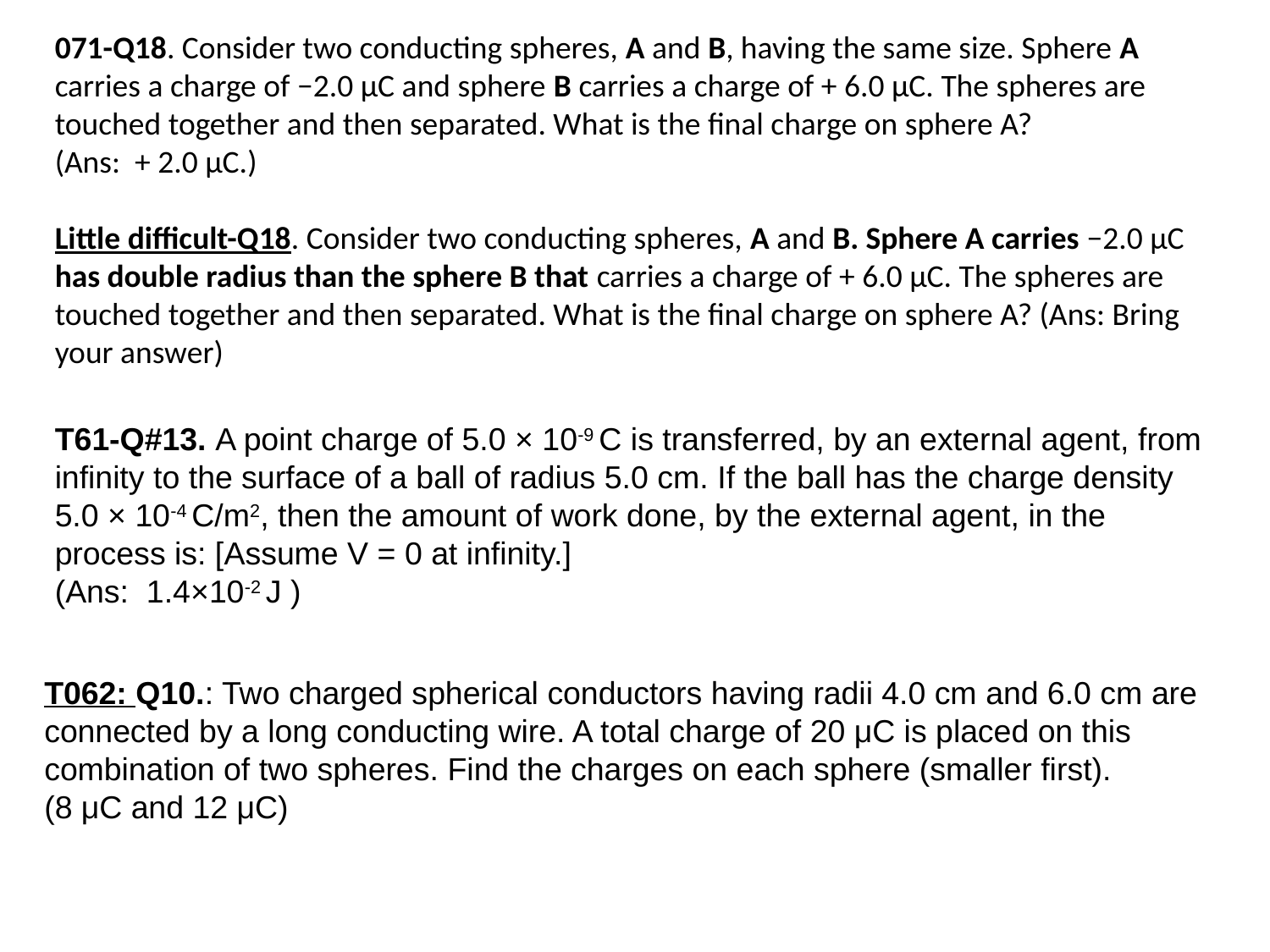

071-Q18. Consider two conducting spheres, A and B, having the same size. Sphere A carries a charge of −2.0 μC and sphere B carries a charge of + 6.0 μC. The spheres are touched together and then separated. What is the final charge on sphere A?
(Ans:  + 2.0 μC.)
Little difficult-Q18. Consider two conducting spheres, A and B. Sphere A carries −2.0 μC has double radius than the sphere B that carries a charge of + 6.0 μC. The spheres are touched together and then separated. What is the final charge on sphere A? (Ans: Bring your answer)
T61-Q#13. A point charge of 5.0 × 10-9 C is transferred, by an external agent, from infinity to the surface of a ball of radius 5.0 cm. If the ball has the charge density 5.0 × 10-4 C/m2, then the amount of work done, by the external agent, in the process is: [Assume V = 0 at infinity.]
(Ans:  1.4×10-2 J )

T062: Q10.: Two charged spherical conductors having radii 4.0 cm and 6.0 cm are connected by a long conducting wire. A total charge of 20 μC is placed on this combination of two spheres. Find the charges on each sphere (smaller first).
(8 μC and 12 μC)